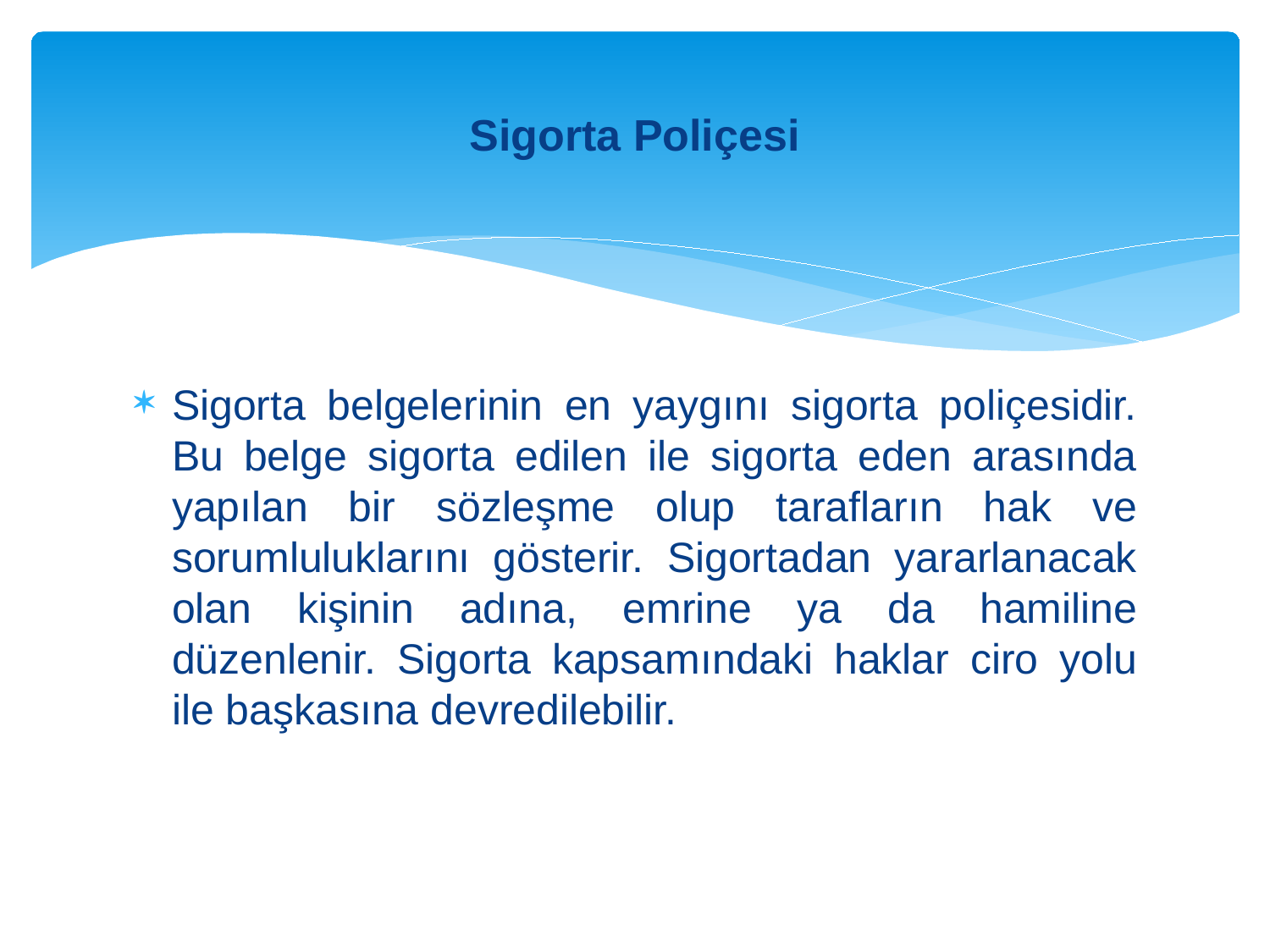

# Sigorta Poliçesi
Sigorta belgelerinin en yaygını sigorta poliçesidir. Bu belge sigorta edilen ile sigorta eden arasında yapılan bir sözleşme olup tarafların hak ve sorumluluklarını gösterir. Sigortadan yararlanacak olan kişinin adına, emrine ya da hamiline düzenlenir. Sigorta kapsamındaki haklar ciro yolu ile başkasına devredilebilir.